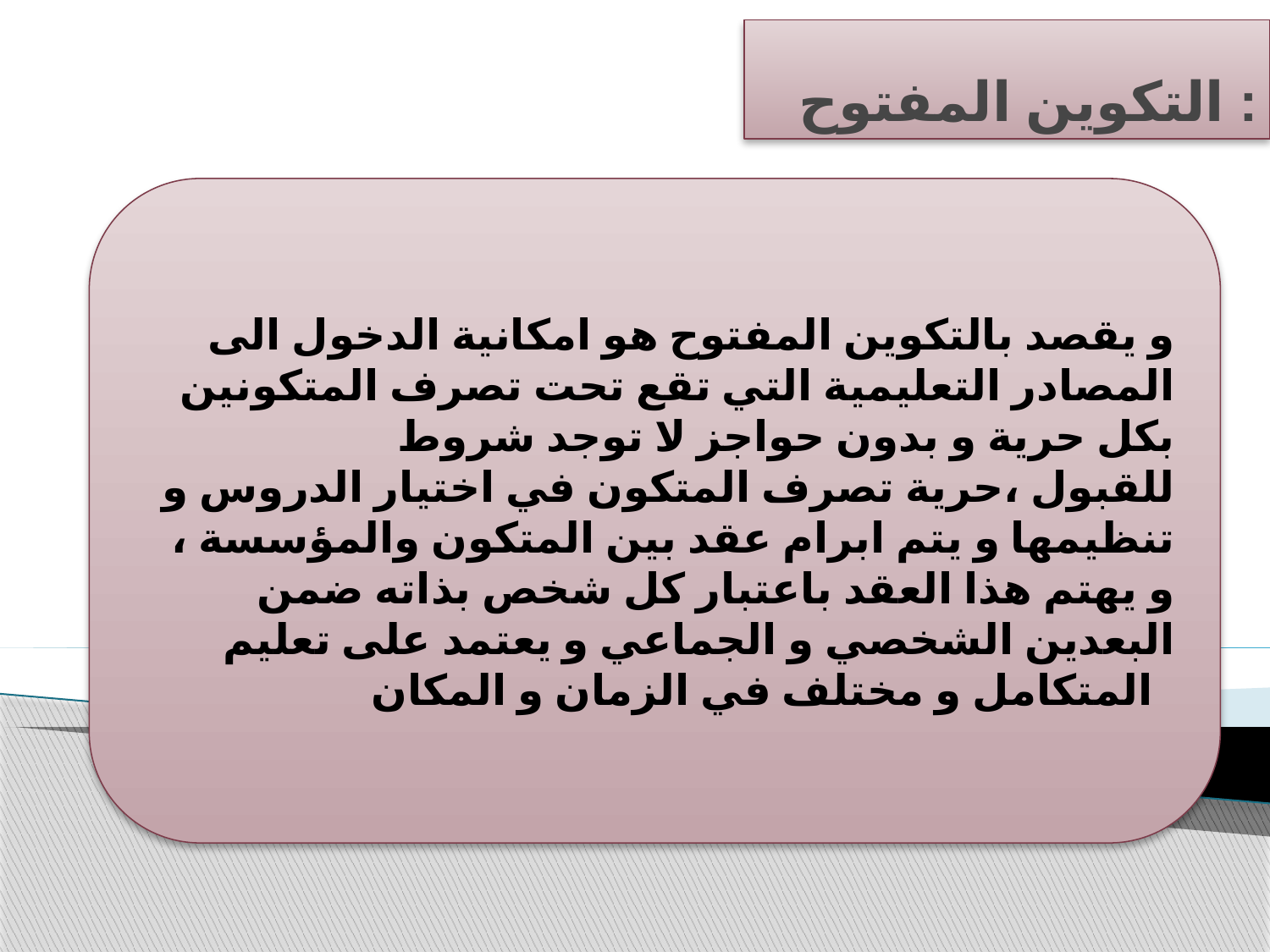

# التكوين المفتوح :
و يقصد بالتكوين المفتوح هو امكانية الدخول الى المصادر التعليمية التي تقع تحت تصرف المتكونين بكل حرية و بدون حواجز لا توجد شروط للقبول ،حرية تصرف المتكون في اختيار الدروس و تنظيمها و يتم ابرام عقد بين المتكون والمؤسسة ، و يهتم هذا العقد باعتبار كل شخص بذاته ضمن البعدين الشخصي و الجماعي و يعتمد على تعليم المتكامل و مختلف في الزمان و المكان